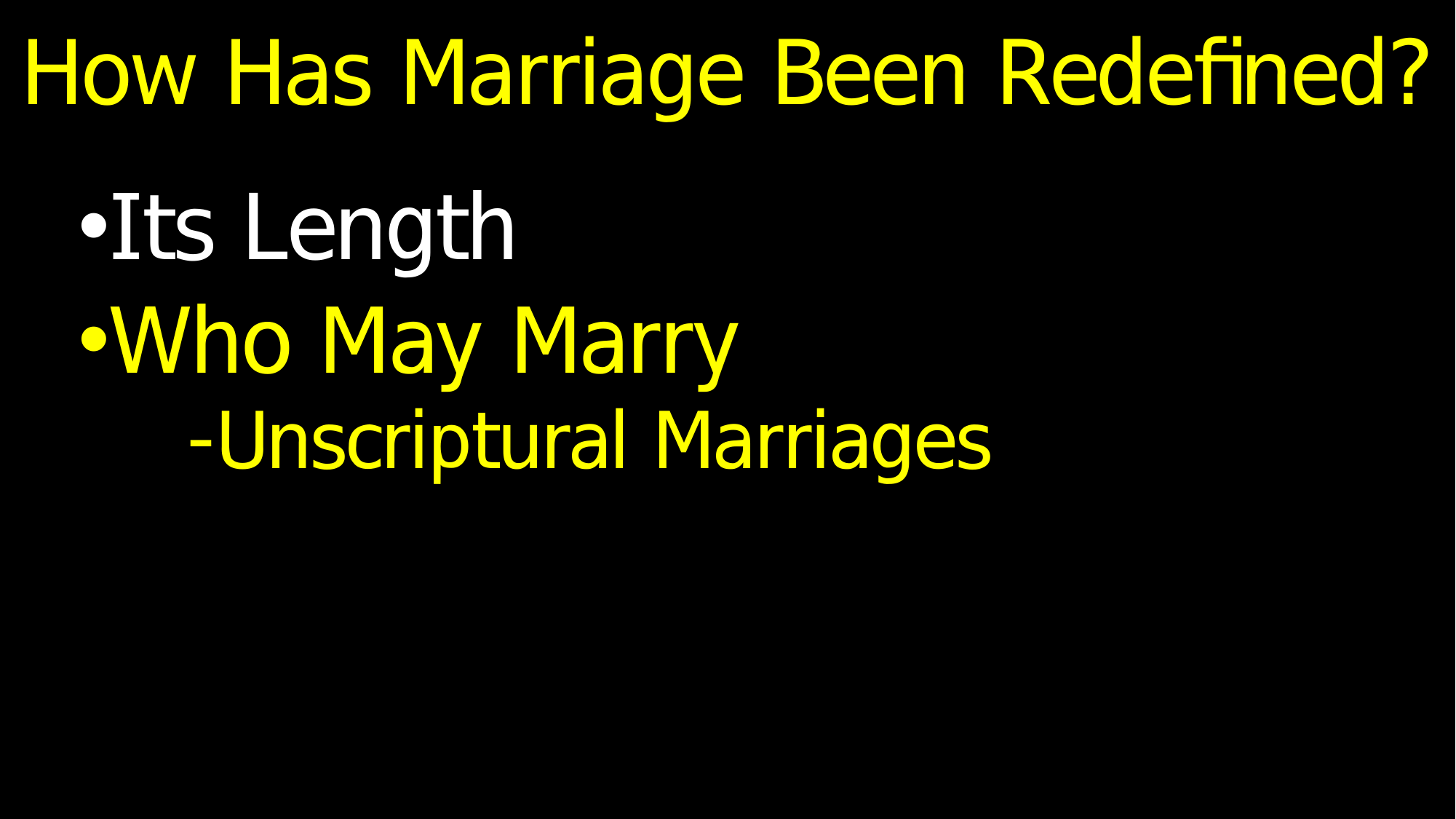

# How Has Marriage Been Redefined?
Its Length
Who May Marry
-Unscriptural Marriages